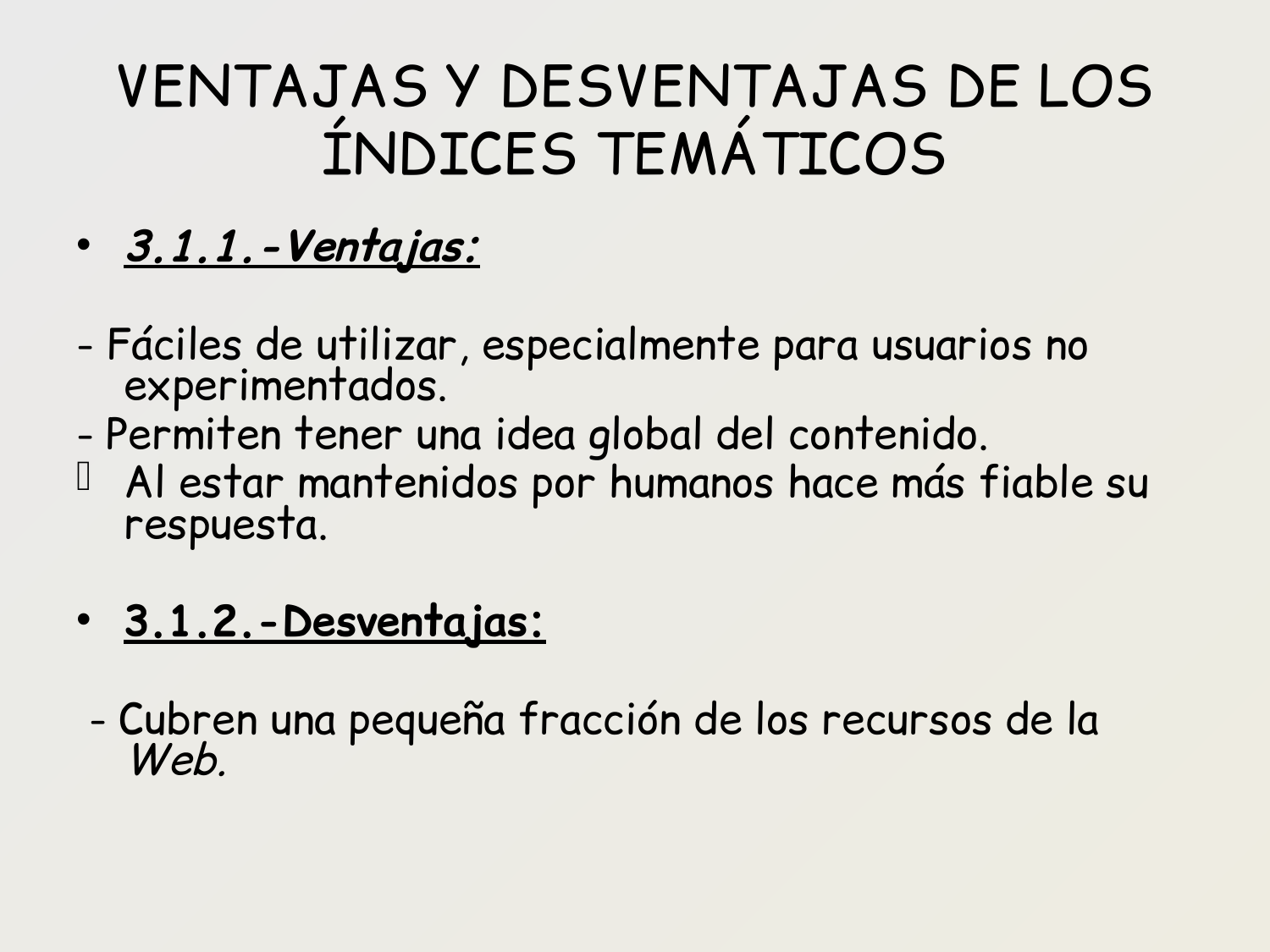

# VENTAJAS Y DESVENTAJAS DE LOS ÍNDICES TEMÁTICOS
3.1.1.-Ventajas:

- Fáciles de utilizar, especialmente para usuarios no experimentados.
- Permiten tener una idea global del contenido.
Al estar mantenidos por humanos hace más fiable su respuesta.

3.1.2.-Desventajas:

 - Cubren una pequeña fracción de los recursos de la Web.